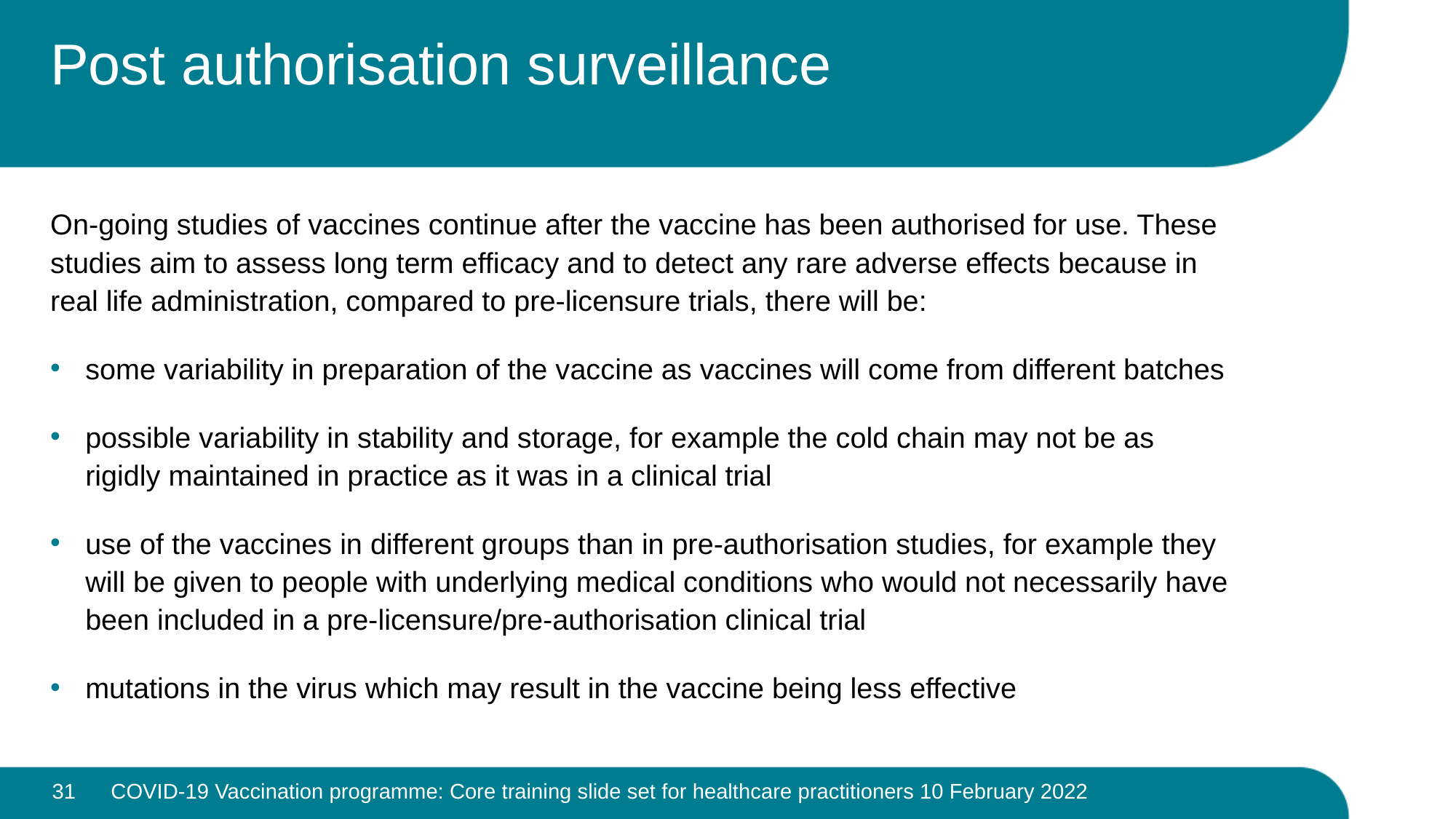

# Post authorisation surveillance
On-going studies of vaccines continue after the vaccine has been authorised for use. These studies aim to assess long term efficacy and to detect any rare adverse effects because in real life administration, compared to pre-licensure trials, there will be:

some variability in preparation of the vaccine as vaccines will come from different batches

possible variability in stability and storage, for example the cold chain may not be as rigidly maintained in practice as it was in a clinical trial

use of the vaccines in different groups than in pre-authorisation studies, for example they will be given to people with underlying medical conditions who would not necessarily have been included in a pre-licensure/pre-authorisation clinical trial

mutations in the virus which may result in the vaccine being less effective

31
COVID-19 Vaccination programme: Core training slide set for healthcare practitioners 10 February 2022